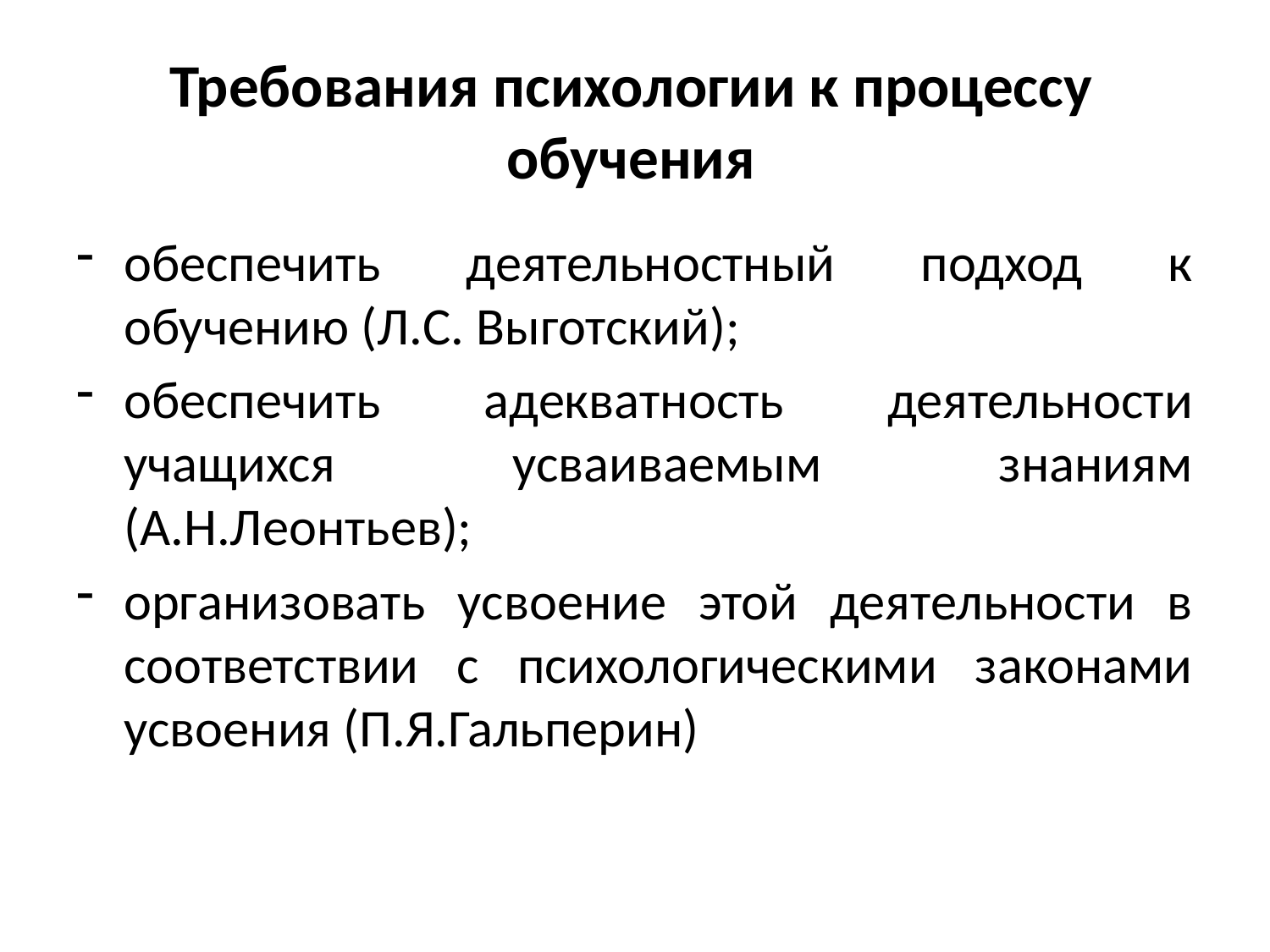

# Требования психологии к процессу обучения
обеспечить деятельностный подход к обучению (Л.С. Выготский);
обеспечить адекватность деятельности учащихся усваиваемым знаниям (А.Н.Леонтьев);
организовать усвоение этой деятельности в соответствии с психологическими законами усвоения (П.Я.Гальперин)